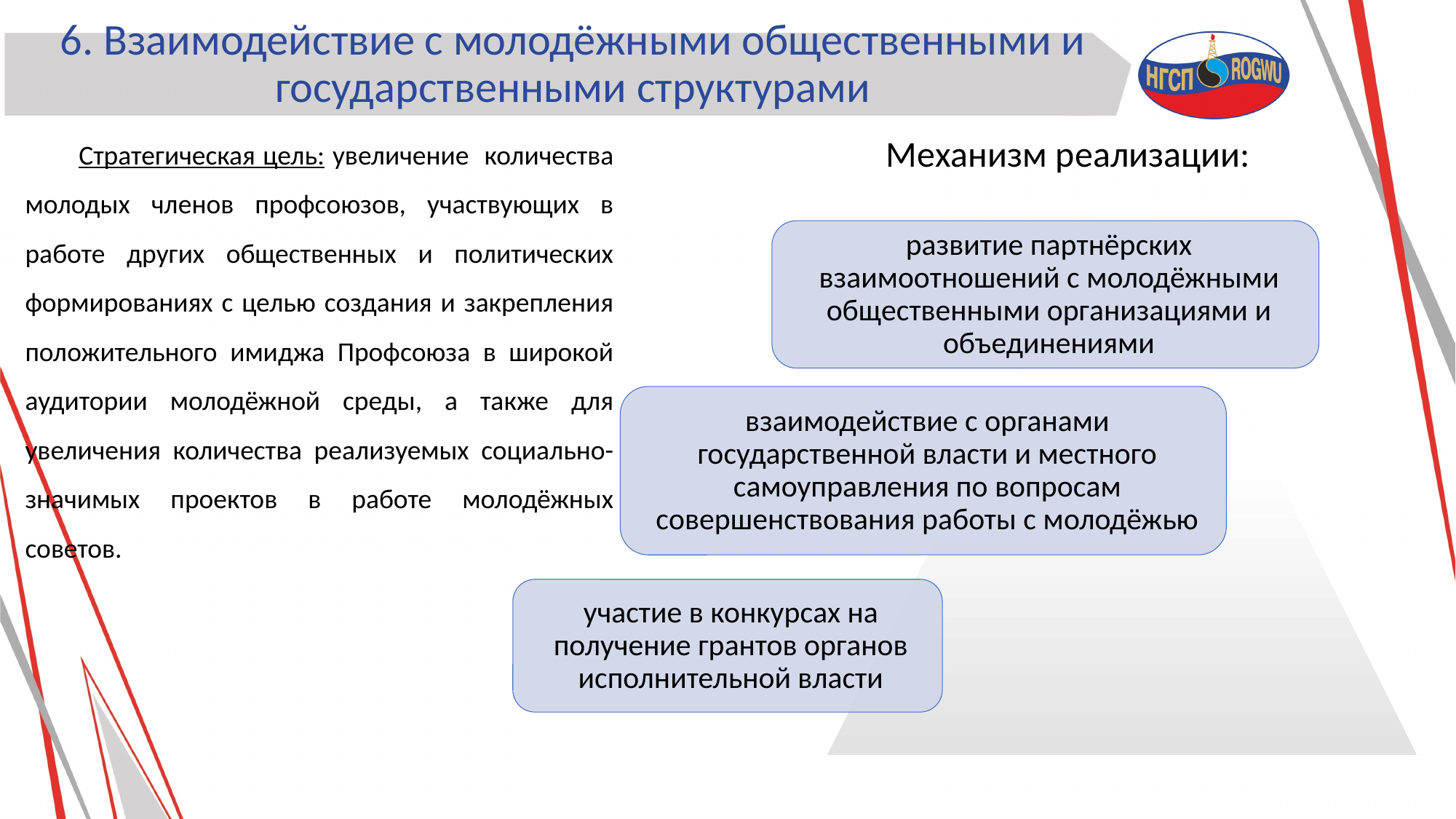

6. Взаимодействие с молодёжными общественными и государственными структурами
Стратегическая цель: увеличение  количества молодых членов профсоюзов, участвующих в работе других общественных и политических формированиях с целью создания и закрепления положительного имиджа Профсоюза в широкой аудитории молодёжной среды, а также для увеличения количества реализуемых социально-значимых проектов в работе молодёжных советов.
Механизм реализации:
развитие партнёрских взаимоотношений с молодёжными общественными организациями и объединениями
взаимодействие с органами государственной власти и местного самоуправления по вопросам совершенствования работы с молодёжью
участие в конкурсах на получение грантов органов исполнительной власти